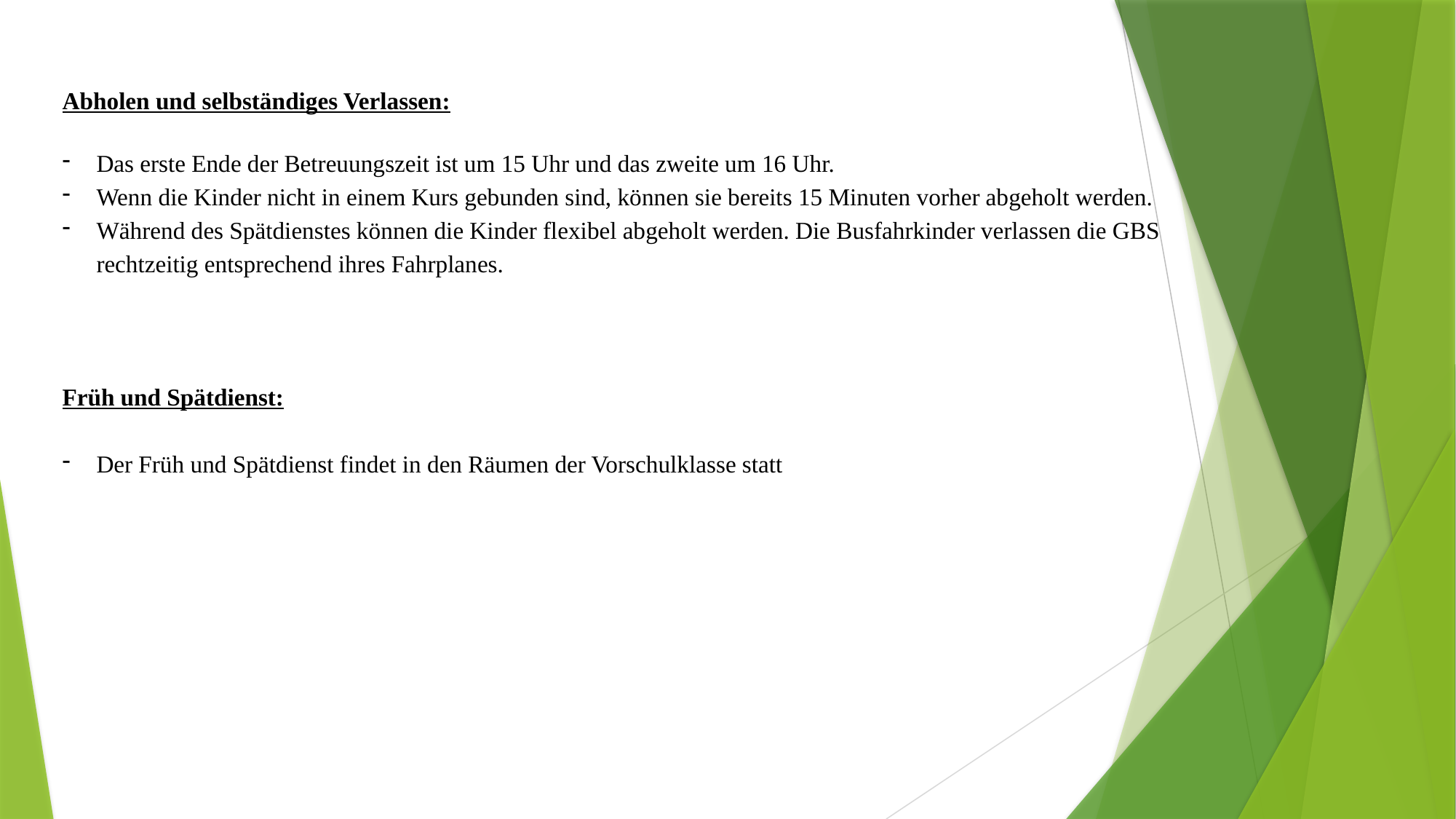

Abholen und selbständiges Verlassen:

Das erste Ende der Betreuungszeit ist um 15 Uhr und das zweite um 16 Uhr.
Wenn die Kinder nicht in einem Kurs gebunden sind, können sie bereits 15 Minuten vorher abgeholt werden.
Während des Spätdienstes können die Kinder flexibel abgeholt werden. Die Busfahrkinder verlassen die GBS rechtzeitig entsprechend ihres Fahrplanes.

Früh und Spätdienst:

Der Früh und Spätdienst findet in den Räumen der Vorschulklasse statt